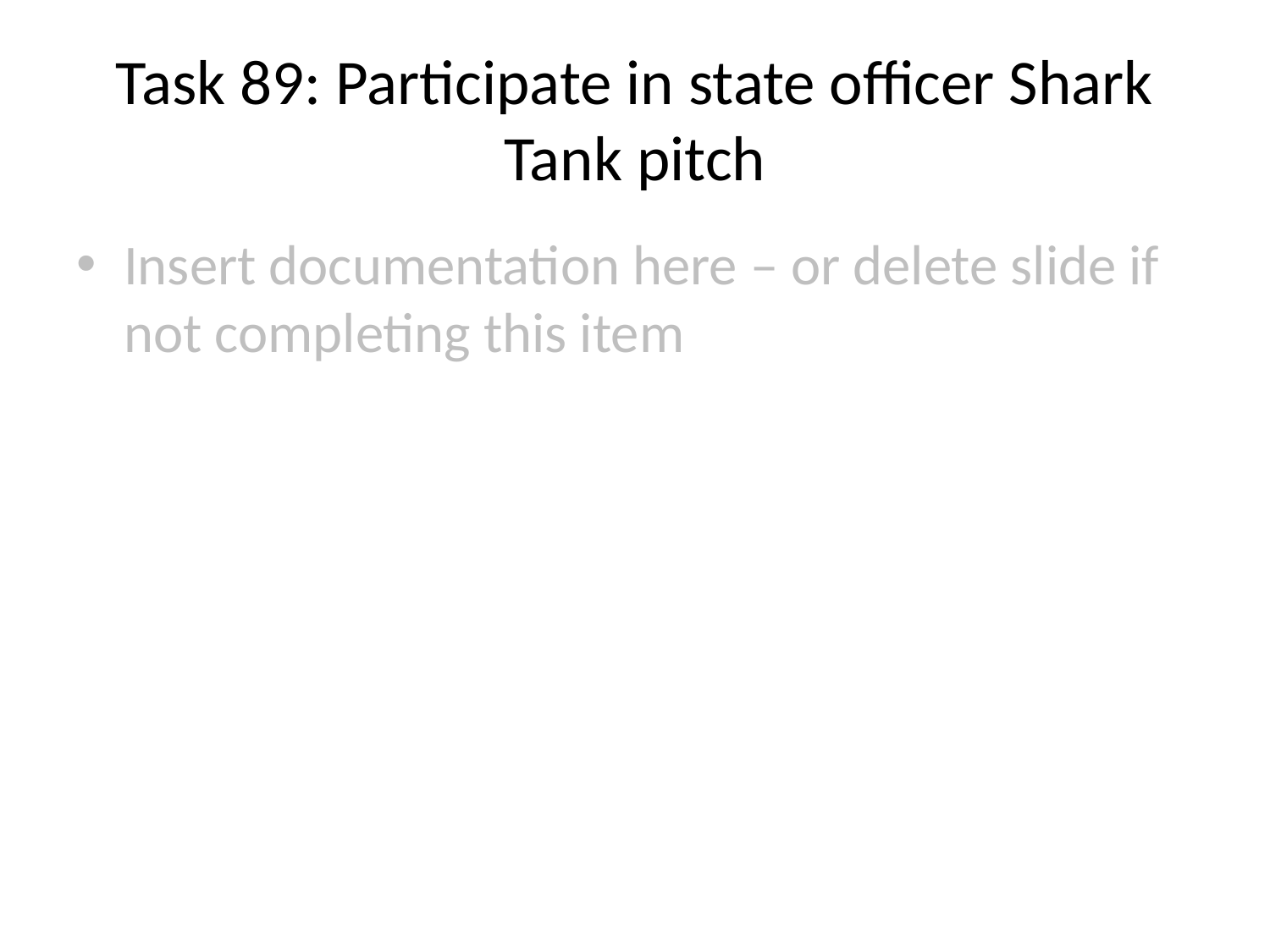

# Task 89: Participate in state officer Shark Tank pitch
Insert documentation here – or delete slide if not completing this item